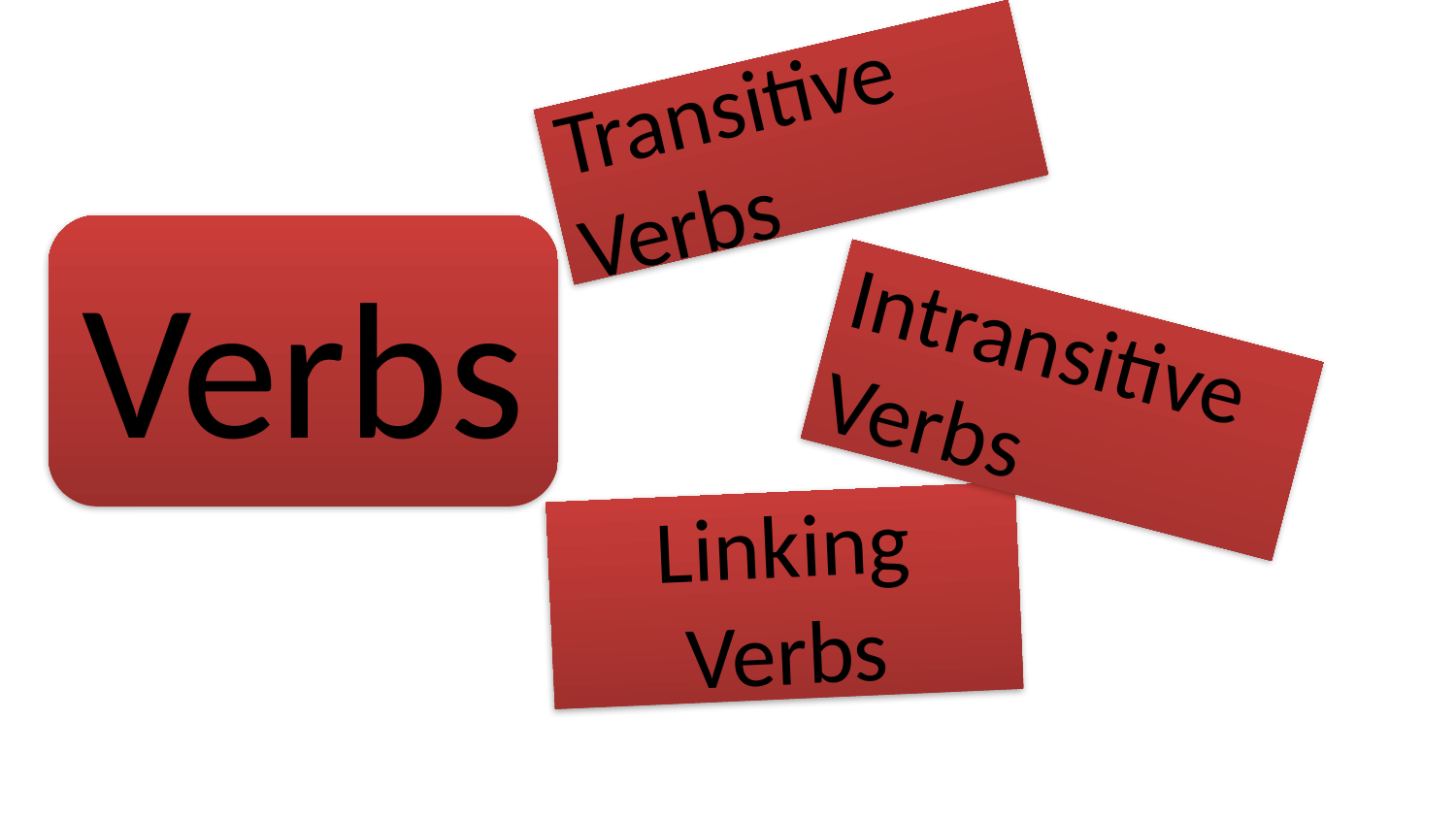

Transitive Verbs
Verbs
Intransitive Verbs
Linking Verbs